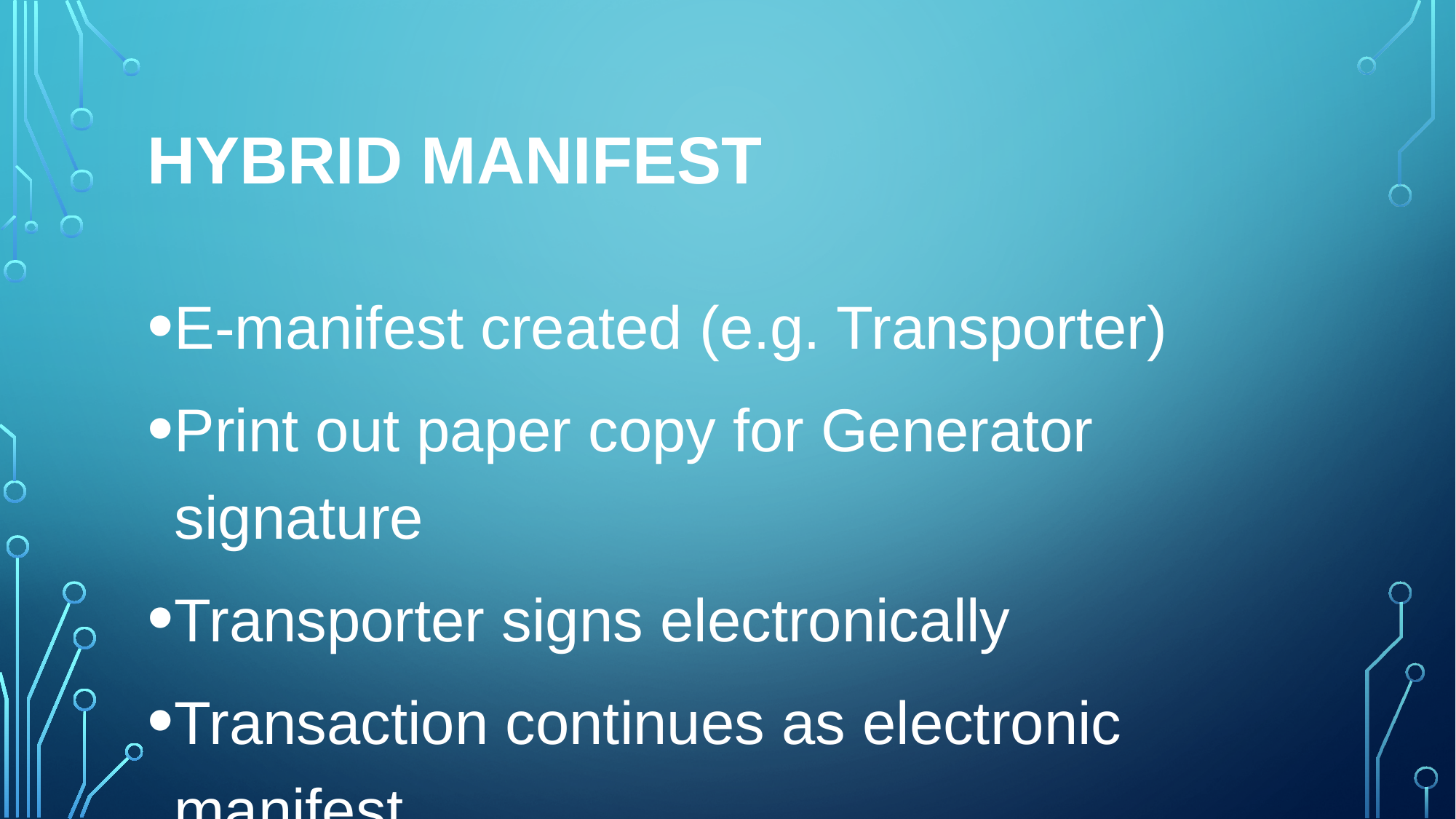

# Hybrid Manifest
E-manifest created (e.g. Transporter)
Print out paper copy for Generator signature
Transporter signs electronically
Transaction continues as electronic manifest